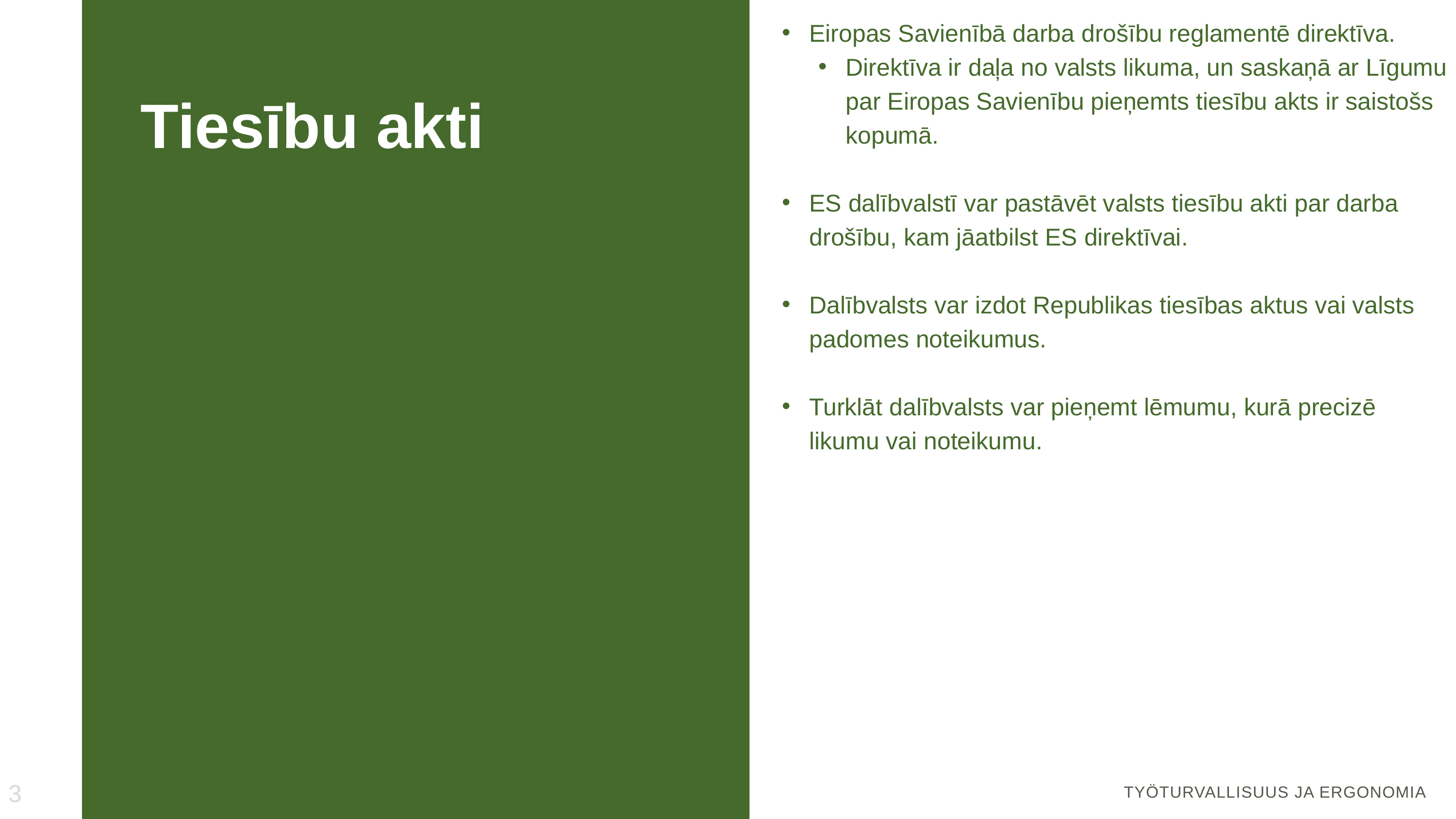

Eiropas Savienībā darba drošību reglamentē direktīva.
Direktīva ir daļa no valsts likuma, un saskaņā ar Līgumu par Eiropas Savienību pieņemts tiesību akts ir saistošs kopumā.

ES dalībvalstī var pastāvēt valsts tiesību akti par darba drošību, kam jāatbilst ES direktīvai.

Dalībvalsts var izdot Republikas tiesības aktus vai valsts padomes noteikumus.

Turklāt dalībvalsts var pieņemt lēmumu, kurā precizē likumu vai noteikumu.
Tiesību akti
3